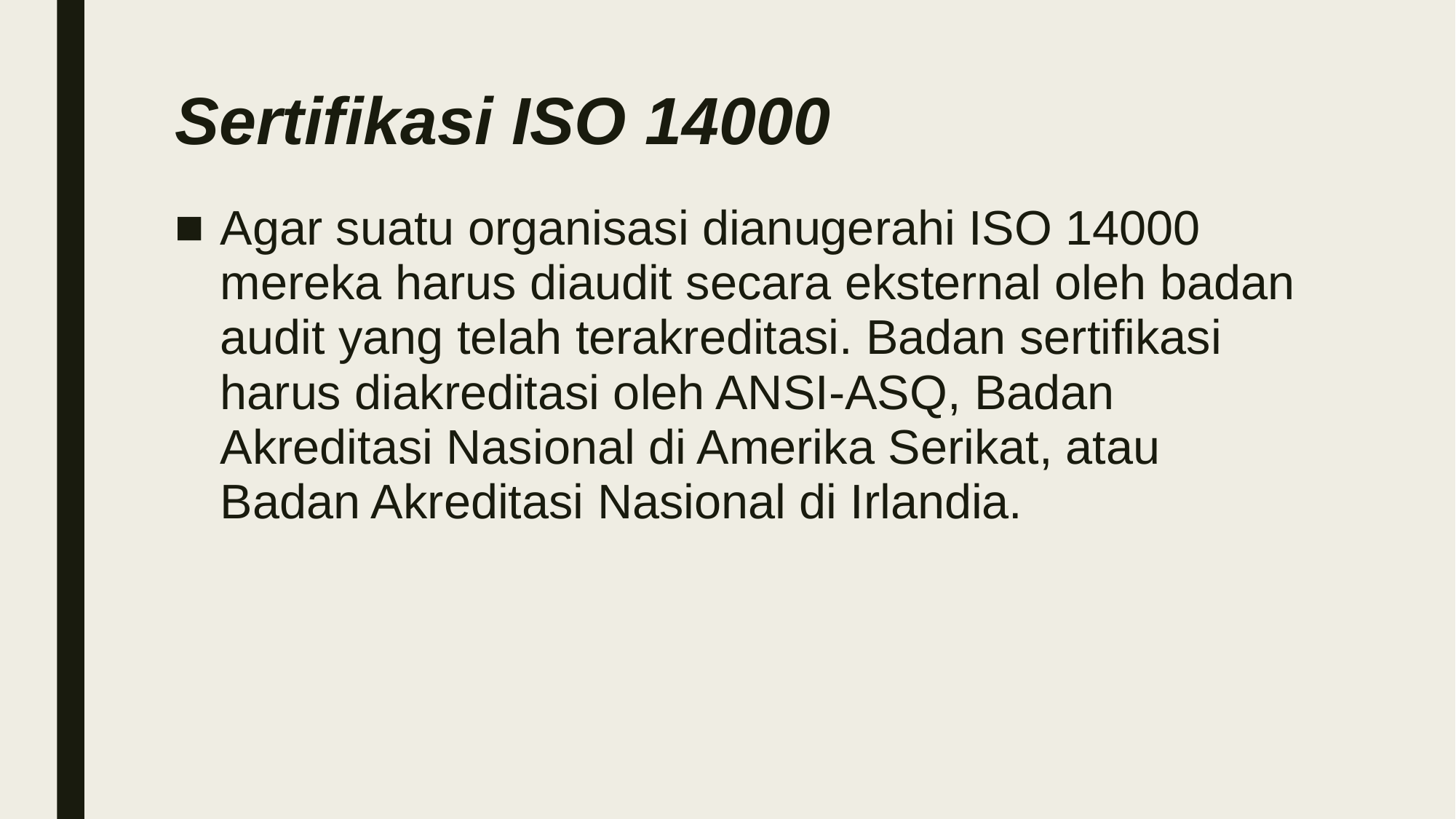

# Sertifikasi ISO 14000
Agar suatu organisasi dianugerahi ISO 14000 mereka harus diaudit secara eksternal oleh badan audit yang telah terakreditasi. Badan sertifikasi harus diakreditasi oleh ANSI-ASQ, Badan Akreditasi Nasional di Amerika Serikat, atau Badan Akreditasi Nasional di Irlandia.